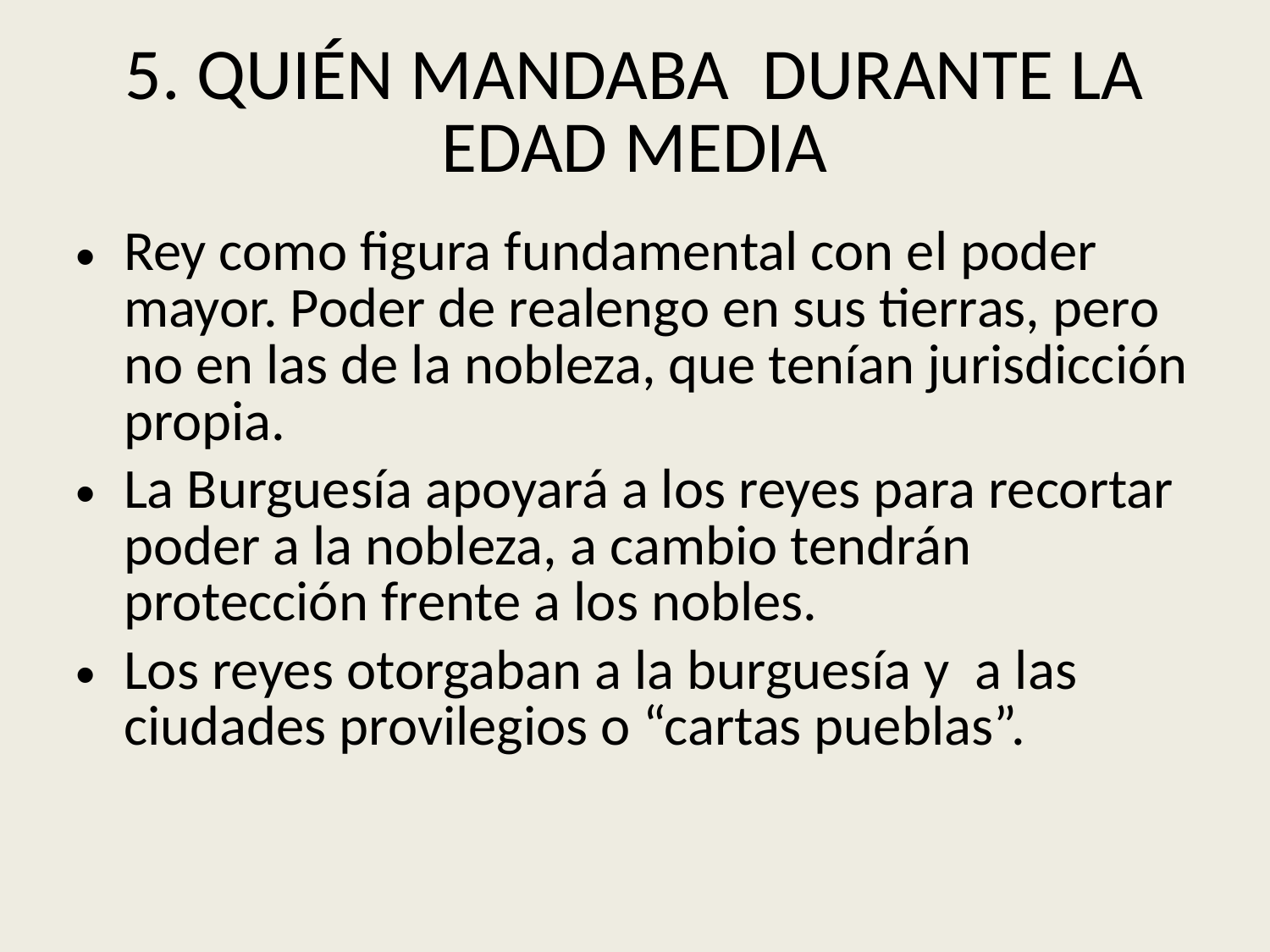

5. QUIÉN MANDABA  DURANTE LA EDAD MEDIA
Rey como figura fundamental con el poder mayor. Poder de realengo en sus tierras, pero no en las de la nobleza, que tenían jurisdicción propia.
La Burguesía apoyará a los reyes para recortar poder a la nobleza, a cambio tendrán protección frente a los nobles.
Los reyes otorgaban a la burguesía y  a las ciudades provilegios o “cartas pueblas”.